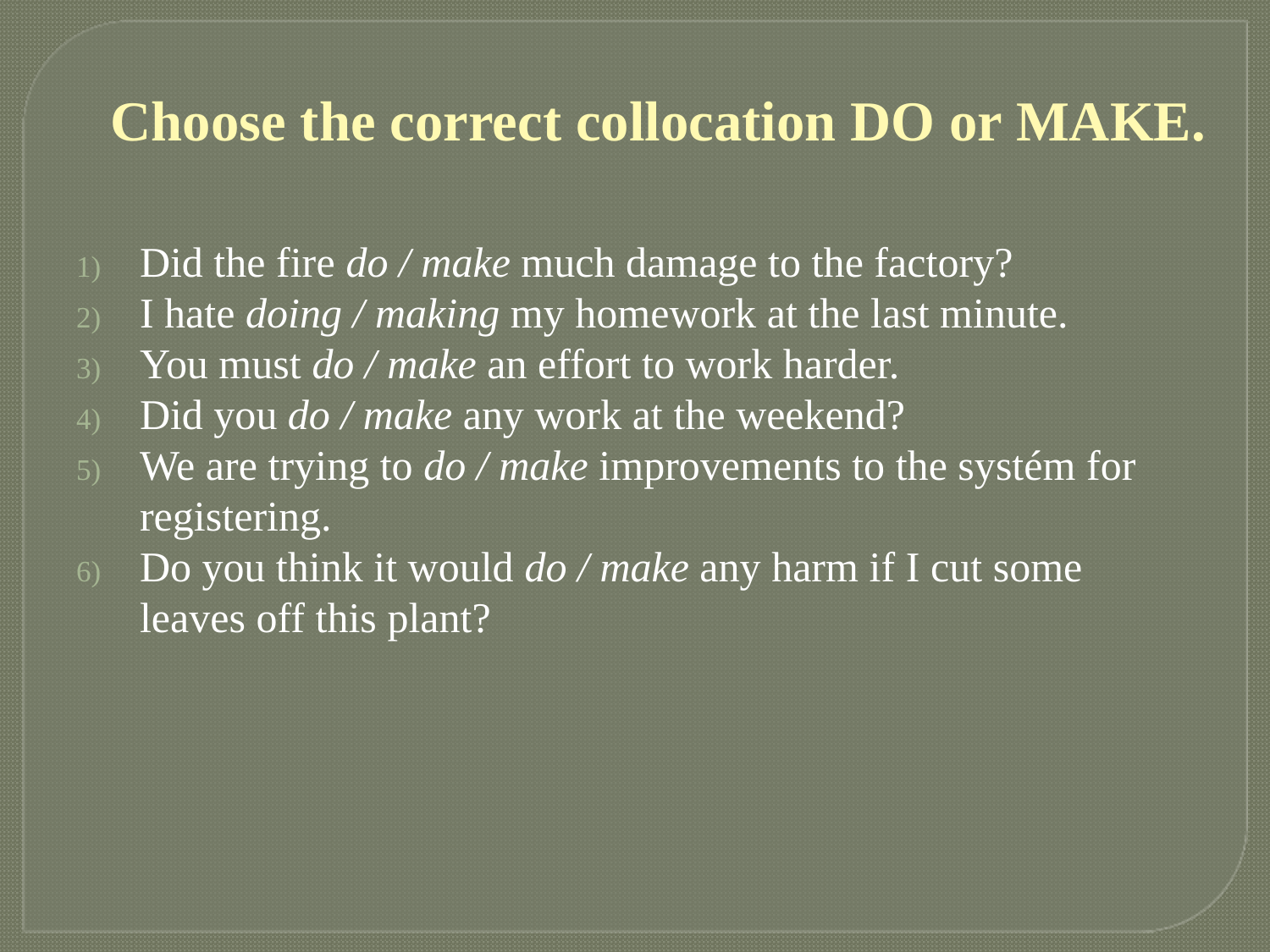

# Choose the correct collocation DO or MAKE.
Did the fire do / make much damage to the factory?
I hate doing / making my homework at the last minute.
You must do / make an effort to work harder.
Did you do / make any work at the weekend?
We are trying to do / make improvements to the systém for registering.
Do you think it would do / make any harm if I cut some leaves off this plant?